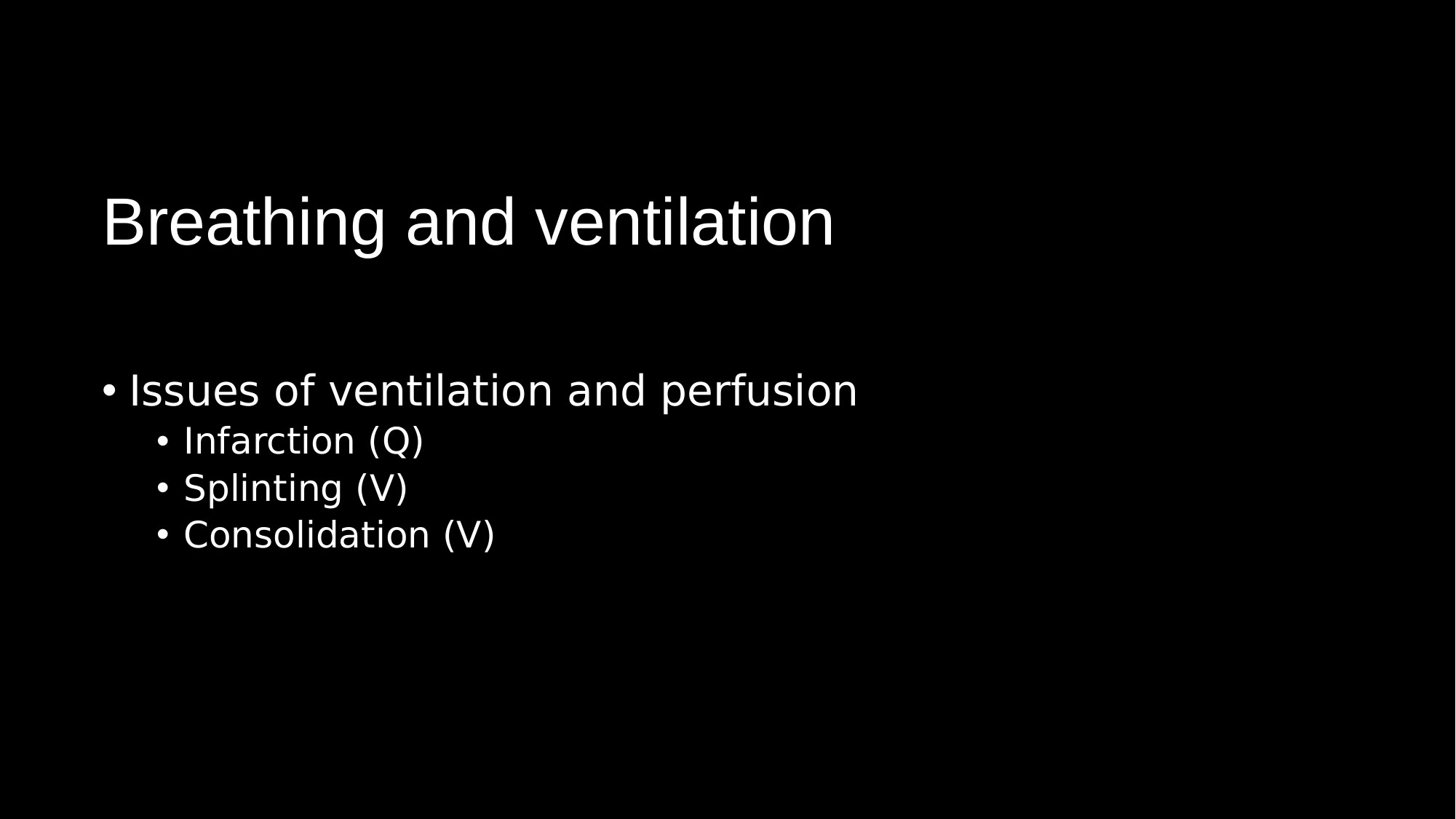

# Breathing and ventilation
Issues of ventilation and perfusion
Infarction (Q)
Splinting (V)
Consolidation (V)